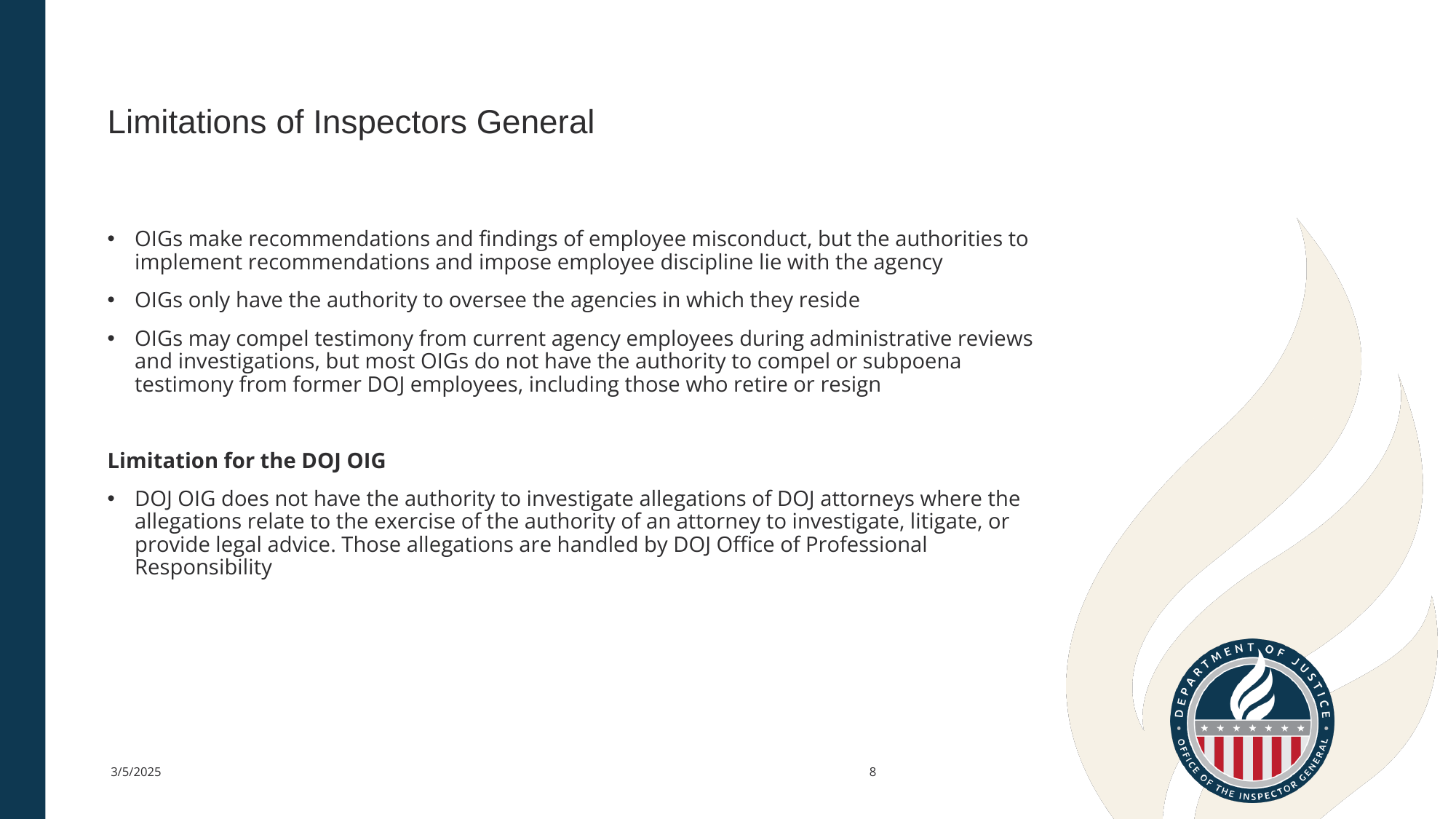

# Limitations of Inspectors General
OIGs make recommendations and findings of employee misconduct, but the authorities to implement recommendations and impose employee discipline lie with the agency
OIGs only have the authority to oversee the agencies in which they reside
OIGs may compel testimony from current agency employees during administrative reviews and investigations, but most OIGs do not have the authority to compel or subpoena testimony from former DOJ employees, including those who retire or resign

Limitation for the DOJ OIG
DOJ OIG does not have the authority to investigate allegations of DOJ attorneys where the allegations relate to the exercise of the authority of an attorney to investigate, litigate, or provide legal advice. Those allegations are handled by DOJ Office of Professional Responsibility
3/5/2025
8